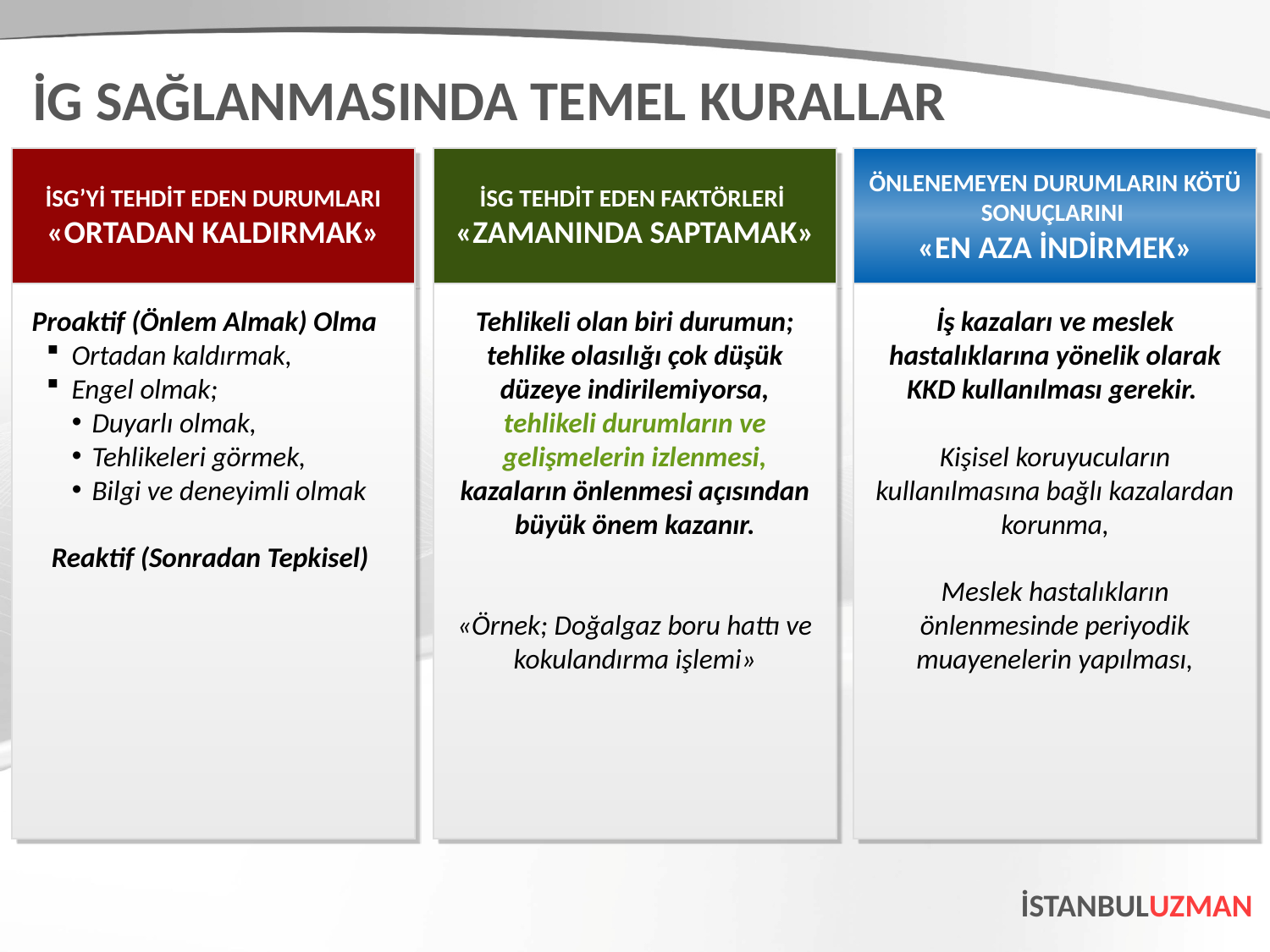

İG SAĞLANMASINDA TEMEL KURALLAR
İSG’Yİ TEHDİT EDEN DURUMLARI «ORTADAN KALDIRMAK»
İSG TEHDİT EDEN FAKTÖRLERİ  «ZAMANINDA SAPTAMAK»
ÖNLENEMEYEN DURUMLARIN KÖTÜ SONUÇLARINI
«EN AZA İNDİRMEK»
Proaktif (Önlem Almak) Olma
Ortadan kaldırmak,
Engel olmak;
Duyarlı olmak,
Tehlikeleri görmek,
Bilgi ve deneyimli olmak

Reaktif (Sonradan Tepkisel)

Tehlikeli olan biri durumun; tehlike olasılığı çok düşük düzeye indirilemiyorsa, tehlikeli durumların ve gelişmelerin izlenmesi, kazaların önlenmesi açısından büyük önem kazanır.

«Örnek; Doğalgaz boru hattı ve kokulandırma işlemi»

İş kazaları ve meslek hastalıklarına yönelik olarak KKD kullanılması gerekir.

Kişisel koruyucuların kullanılmasına bağlı kazalardan korunma,

Meslek hastalıkların önlenmesinde periyodik muayenelerin yapılması,

İSTANBULUZMAN